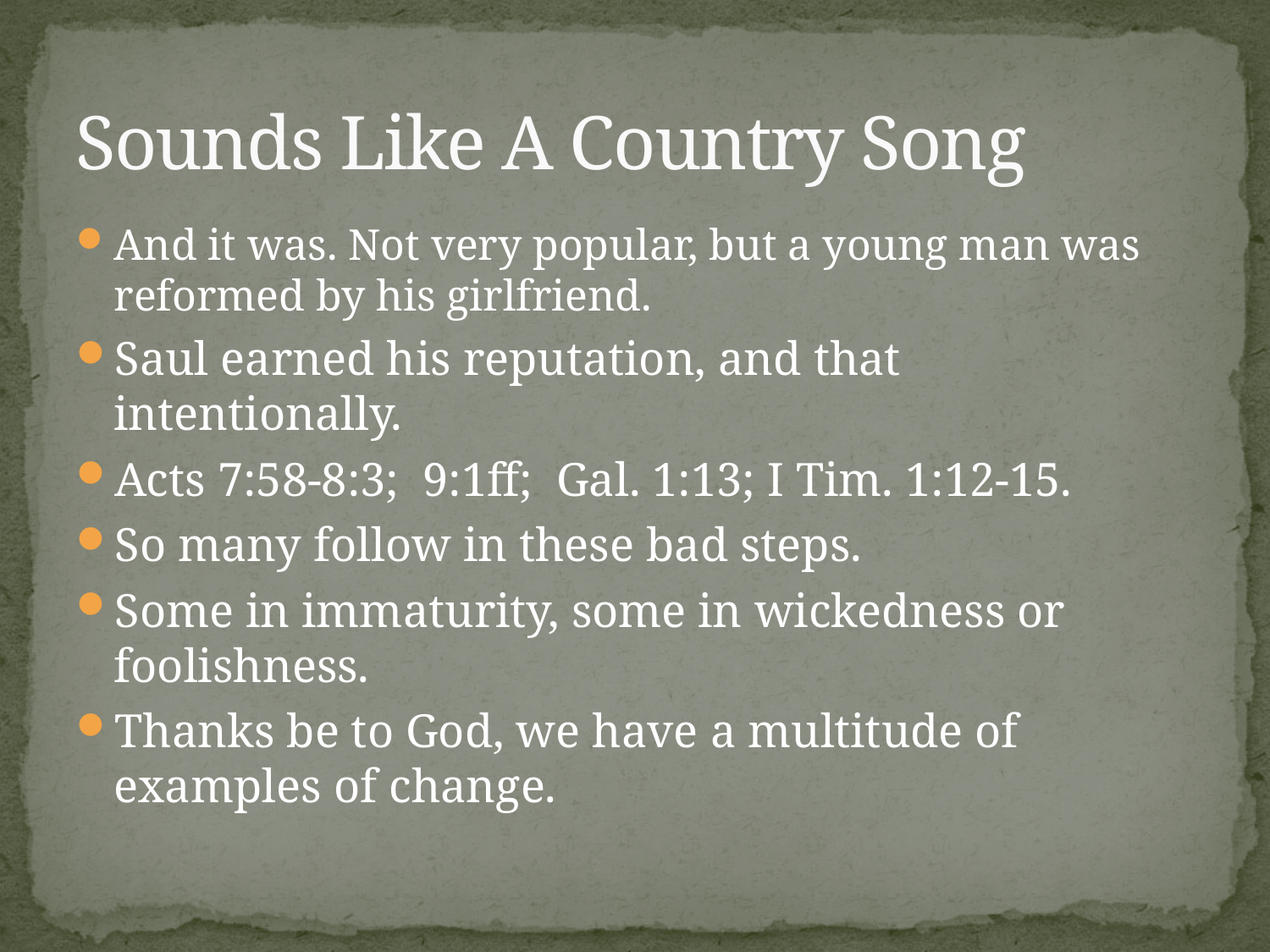

# Sounds Like A Country Song
And it was. Not very popular, but a young man was reformed by his girlfriend.
Saul earned his reputation, and that intentionally.
Acts 7:58-8:3;  9:1ff;  Gal. 1:13; I Tim. 1:12-15.
So many follow in these bad steps.
Some in immaturity, some in wickedness or foolishness.
Thanks be to God, we have a multitude of examples of change.